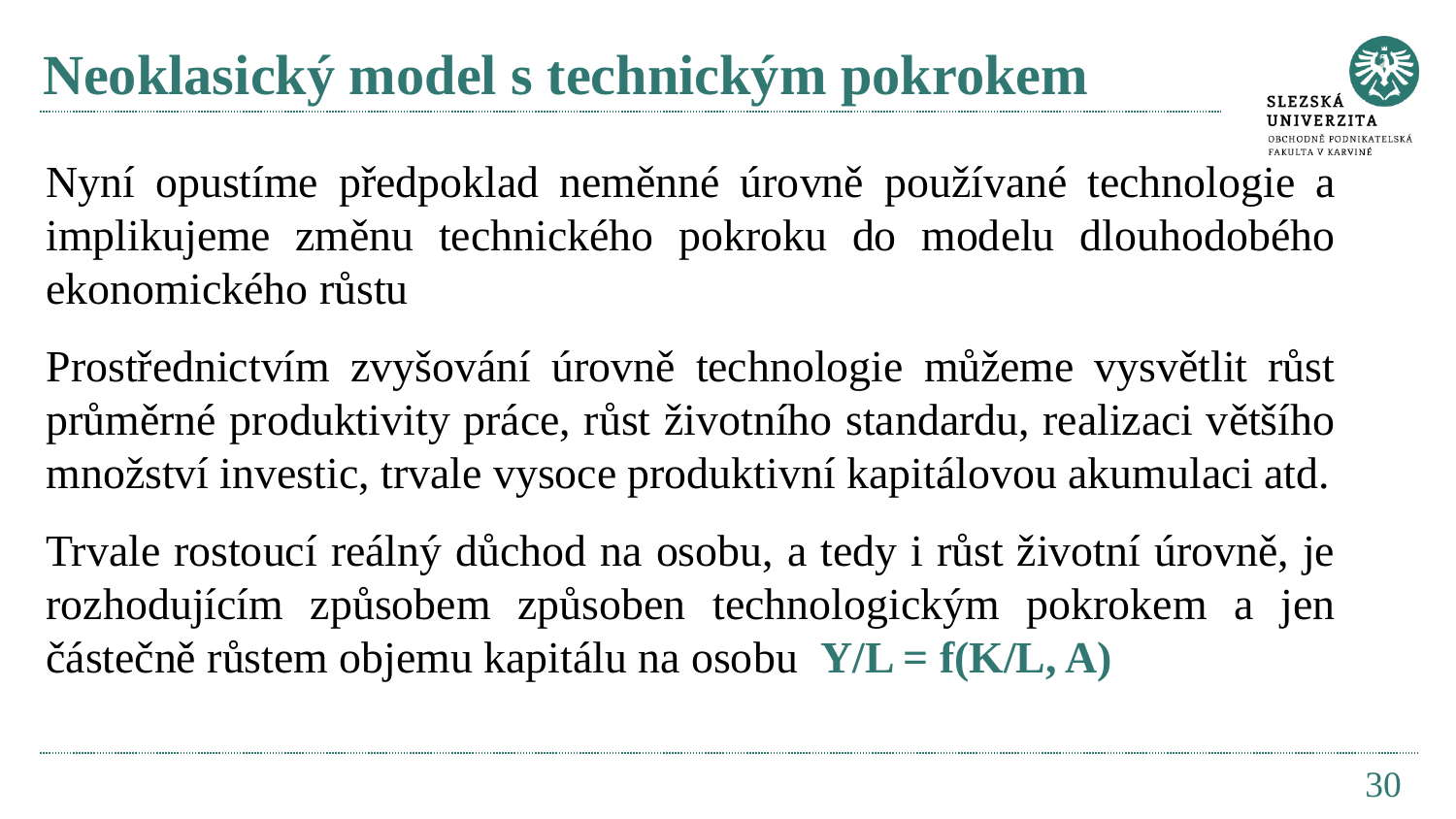

# Neoklasický model s technickým pokrokem
Nyní opustíme předpoklad neměnné úrovně používané technologie a implikujeme změnu technického pokroku do modelu dlouhodobého ekonomického růstu
Prostřednictvím zvyšování úrovně technologie můžeme vysvětlit růst průměrné produktivity práce, růst životního standardu, realizaci většího množství investic, trvale vysoce produktivní kapitálovou akumulaci atd.
Trvale rostoucí reálný důchod na osobu, a tedy i růst životní úrovně, je rozhodujícím způsobem způsoben technologickým pokrokem a jen částečně růstem objemu kapitálu na osobu  Y/L = f(K/L, A)

30